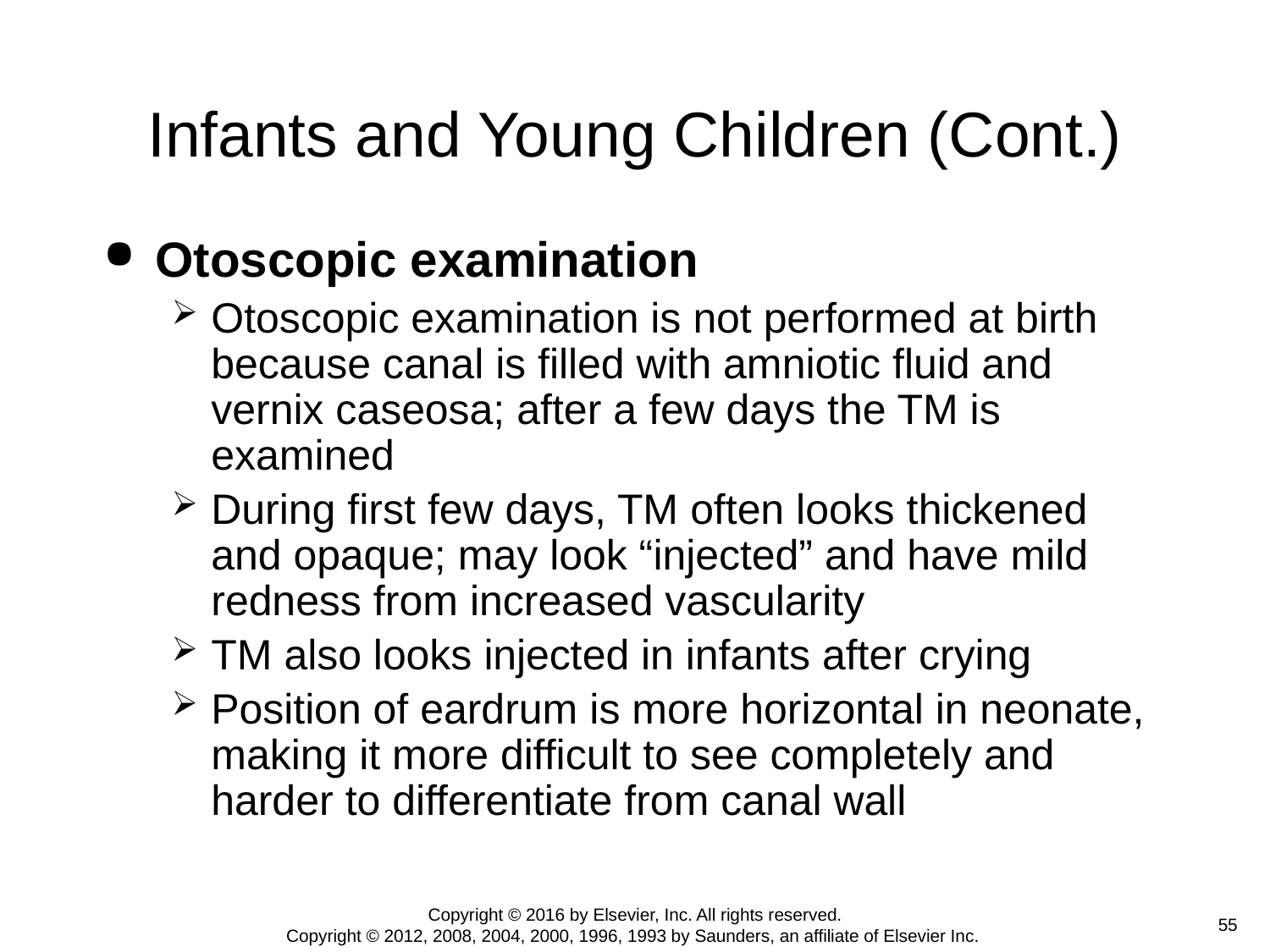

# Infants and Young Children (Cont.)
Otoscopic examination
Otoscopic examination is not performed at birth because canal is filled with amniotic fluid and vernix caseosa; after a few days the TM is examined
During first few days, TM often looks thickened and opaque; may look “injected” and have mild redness from increased vascularity
TM also looks injected in infants after crying
Position of eardrum is more horizontal in neonate, making it more difficult to see completely and harder to differentiate from canal wall
Copyright © 2016 by Elsevier, Inc. All rights reserved.
Copyright © 2012, 2008, 2004, 2000, 1996, 1993 by Saunders, an affiliate of Elsevier Inc.
 55